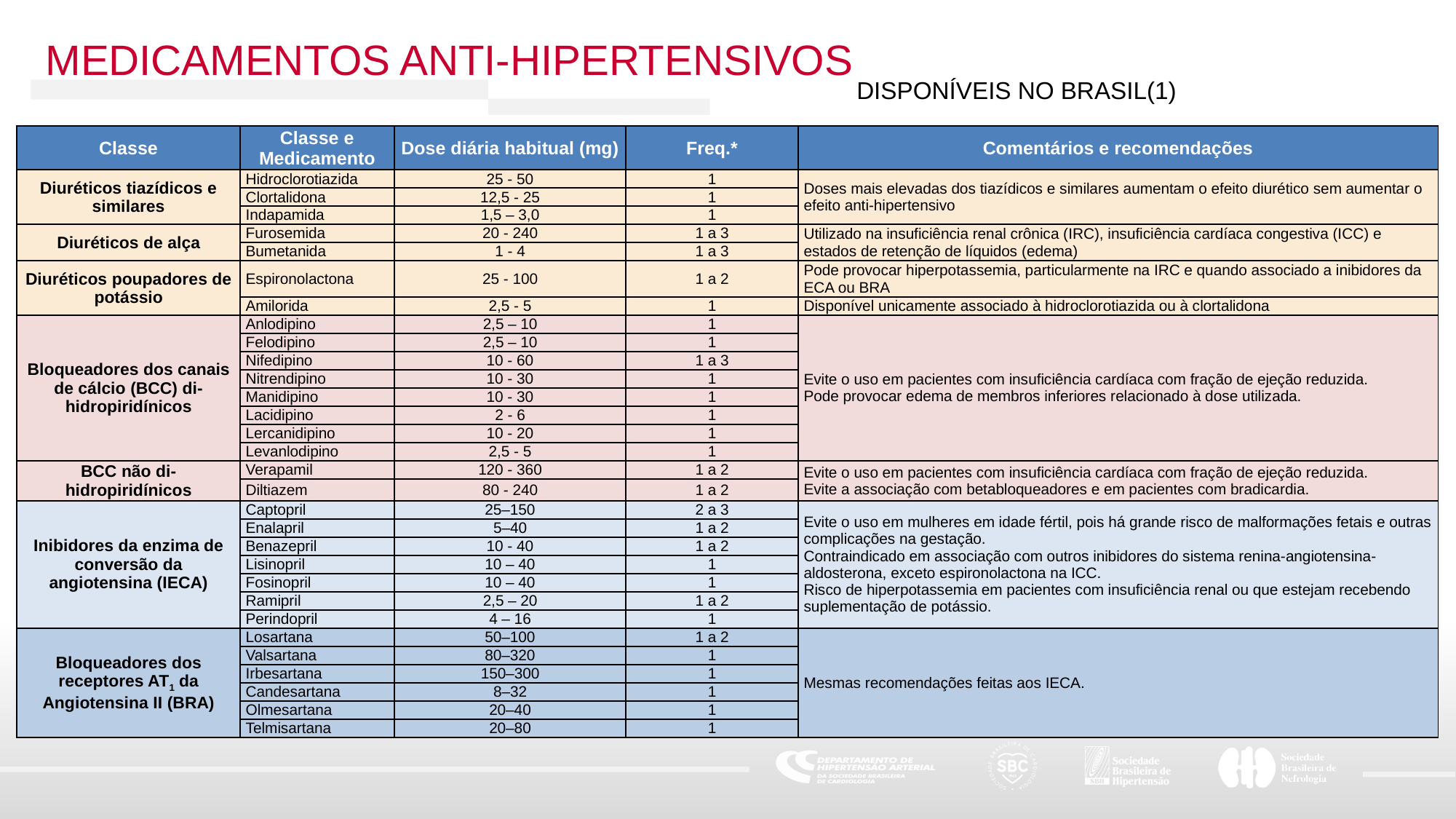

MEDICAMENTOS ANTI-HIPERTENSIVOS
DISPONÍVEIS NO BRASIL(1)
| Classe | Classe e Medicamento | Dose diária habitual (mg) | Freq.\* | Comentários e recomendações |
| --- | --- | --- | --- | --- |
| Diuréticos tiazídicos e similares | Hidroclorotiazida | 25 - 50 | 1 | Doses mais elevadas dos tiazídicos e similares aumentam o efeito diurético sem aumentar o efeito anti-hipertensivo |
|  | Clortalidona | 12,5 - 25 | 1 |  |
|  | Indapamida | 1,5 – 3,0 | 1 |  |
| Diuréticos de alça | Furosemida | 20 - 240 | 1 a 3 | Utilizado na insuficiência renal crônica (IRC), insuficiência cardíaca congestiva (ICC) e estados de retenção de líquidos (edema) |
|  | Bumetanida | 1 - 4 | 1 a 3 |  |
| Diuréticos poupadores de potássio | Espironolactona | 25 - 100 | 1 a 2 | Pode provocar hiperpotassemia, particularmente na IRC e quando associado a inibidores da ECA ou BRA |
|  | Amilorida | 2,5 - 5 | 1 | Disponível unicamente associado à hidroclorotiazida ou à clortalidona |
| Bloqueadores dos canais de cálcio (BCC) di-hidropiridínicos | Anlodipino | 2,5 – 10 | 1 | Evite o uso em pacientes com insuficiência cardíaca com fração de ejeção reduzida. Pode provocar edema de membros inferiores relacionado à dose utilizada. |
|  | Felodipino | 2,5 – 10 | 1 |  |
|  | Nifedipino | 10 - 60 | 1 a 3 |  |
|  | Nitrendipino | 10 - 30 | 1 |  |
|  | Manidipino | 10 - 30 | 1 |  |
|  | Lacidipino | 2 - 6 | 1 |  |
|  | Lercanidipino | 10 - 20 | 1 |  |
|  | Levanlodipino | 2,5 - 5 | 1 |  |
| BCC não di-hidropiridínicos | Verapamil | 120 - 360 | 1 a 2 | Evite o uso em pacientes com insuficiência cardíaca com fração de ejeção reduzida. Evite a associação com betabloqueadores e em pacientes com bradicardia. |
|  | Diltiazem | 80 - 240 | 1 a 2 |  |
| Inibidores da enzima de conversão da angiotensina (IECA) | Captopril | 25–150 | 2 a 3 | Evite o uso em mulheres em idade fértil, pois há grande risco de malformações fetais e outras complicações na gestação. Contraindicado em associação com outros inibidores do sistema renina-angiotensina-aldosterona, exceto espironolactona na ICC. Risco de hiperpotassemia em pacientes com insuficiência renal ou que estejam recebendo suplementação de potássio. |
|  | Enalapril | 5–40 | 1 a 2 |  |
|  | Benazepril | 10 - 40 | 1 a 2 |  |
|  | Lisinopril | 10 – 40 | 1 |  |
|  | Fosinopril | 10 – 40 | 1 |  |
|  | Ramipril | 2,5 – 20 | 1 a 2 |  |
|  | Perindopril | 4 – 16 | 1 |  |
| Bloqueadores dos receptores AT1 da Angiotensina II (BRA) | Losartana | 50–100 | 1 a 2 | Mesmas recomendações feitas aos IECA. |
|  | Valsartana | 80–320 | 1 |  |
|  | Irbesartana | 150–300 | 1 |  |
|  | Candesartana | 8–32 | 1 |  |
|  | Olmesartana | 20–40 | 1 |  |
|  | Telmisartana | 20–80 | 1 |  |